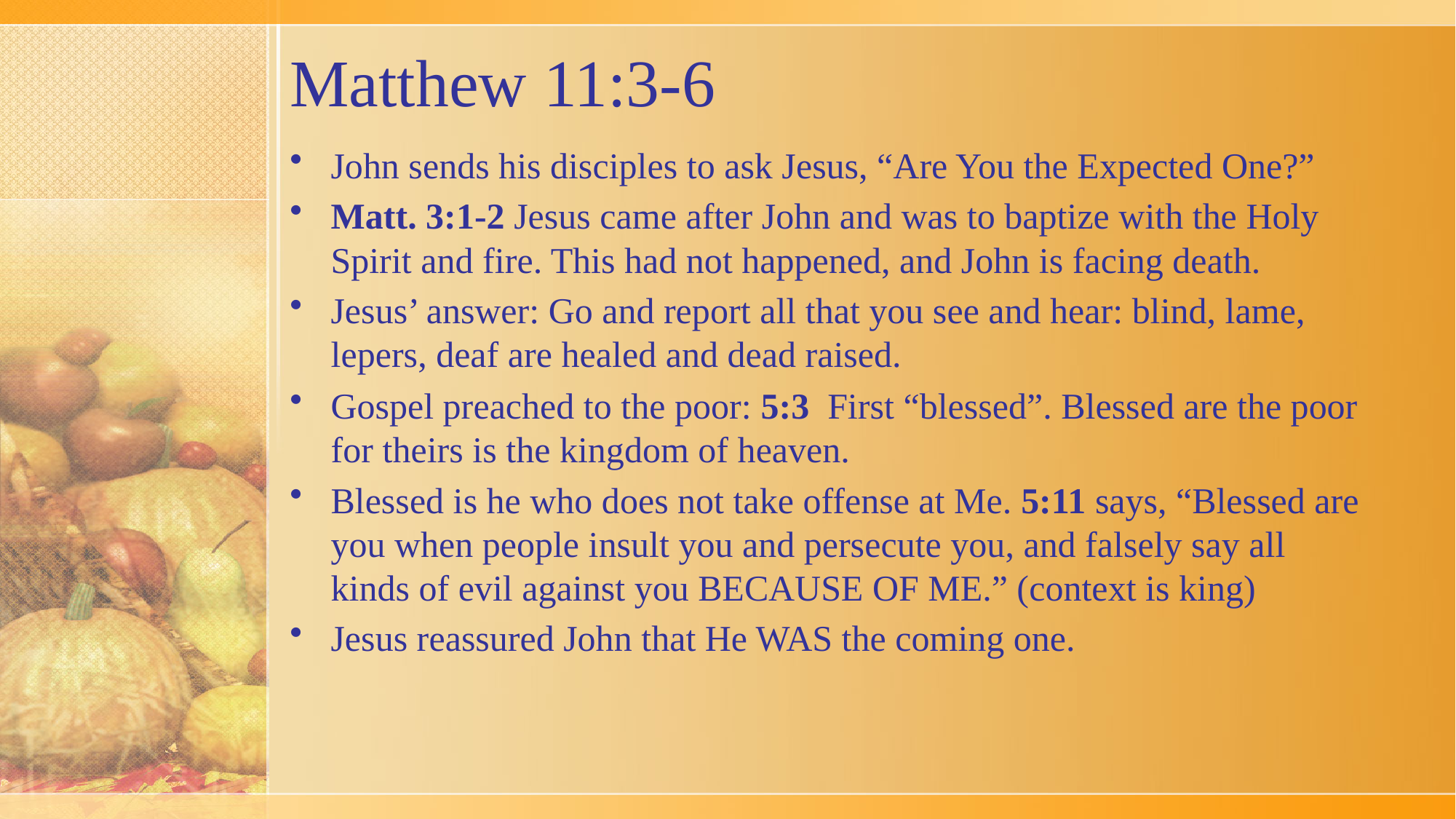

# Matthew 11:3-6
John sends his disciples to ask Jesus, “Are You the Expected One?”
Matt. 3:1-2 Jesus came after John and was to baptize with the Holy Spirit and fire. This had not happened, and John is facing death.
Jesus’ answer: Go and report all that you see and hear: blind, lame, lepers, deaf are healed and dead raised.
Gospel preached to the poor: 5:3  First “blessed”. Blessed are the poor for theirs is the kingdom of heaven.
Blessed is he who does not take offense at Me. 5:11 says, “Blessed are you when people insult you and persecute you, and falsely say all kinds of evil against you BECAUSE OF ME.” (context is king)
Jesus reassured John that He WAS the coming one.